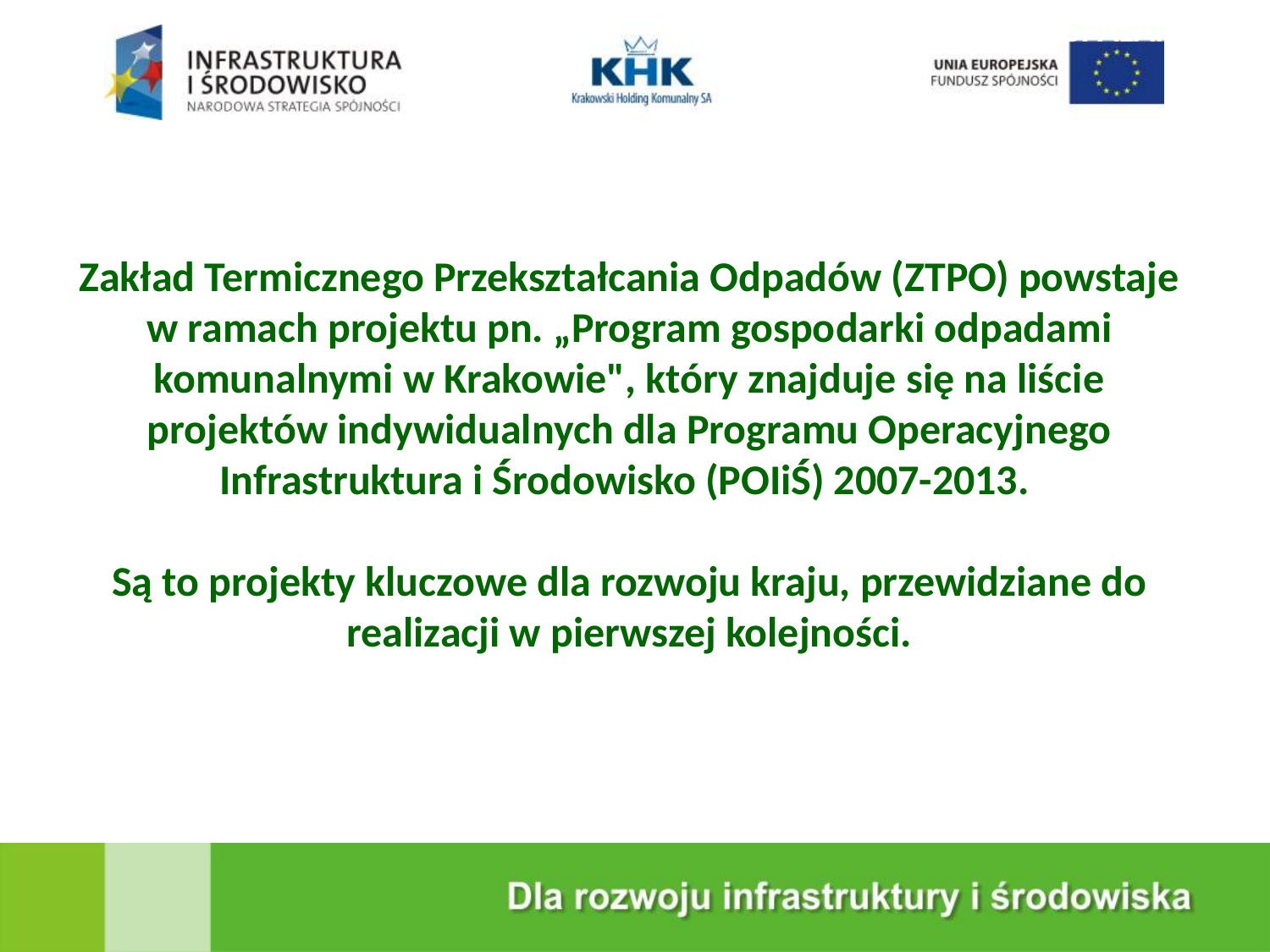

KRAKOWSKA EKOSPALARNIA
Zakład Termicznego Przekształcania Odpadów (ZTPO) powstaje w ramach projektu pn. „Program gospodarki odpadami komunalnymi w Krakowie", który znajduje się na liście projektów indywidualnych dla Programu Operacyjnego Infrastruktura i Środowisko (POIiŚ) 2007-2013.

Są to projekty kluczowe dla rozwoju kraju, przewidziane do realizacji w pierwszej kolejności.